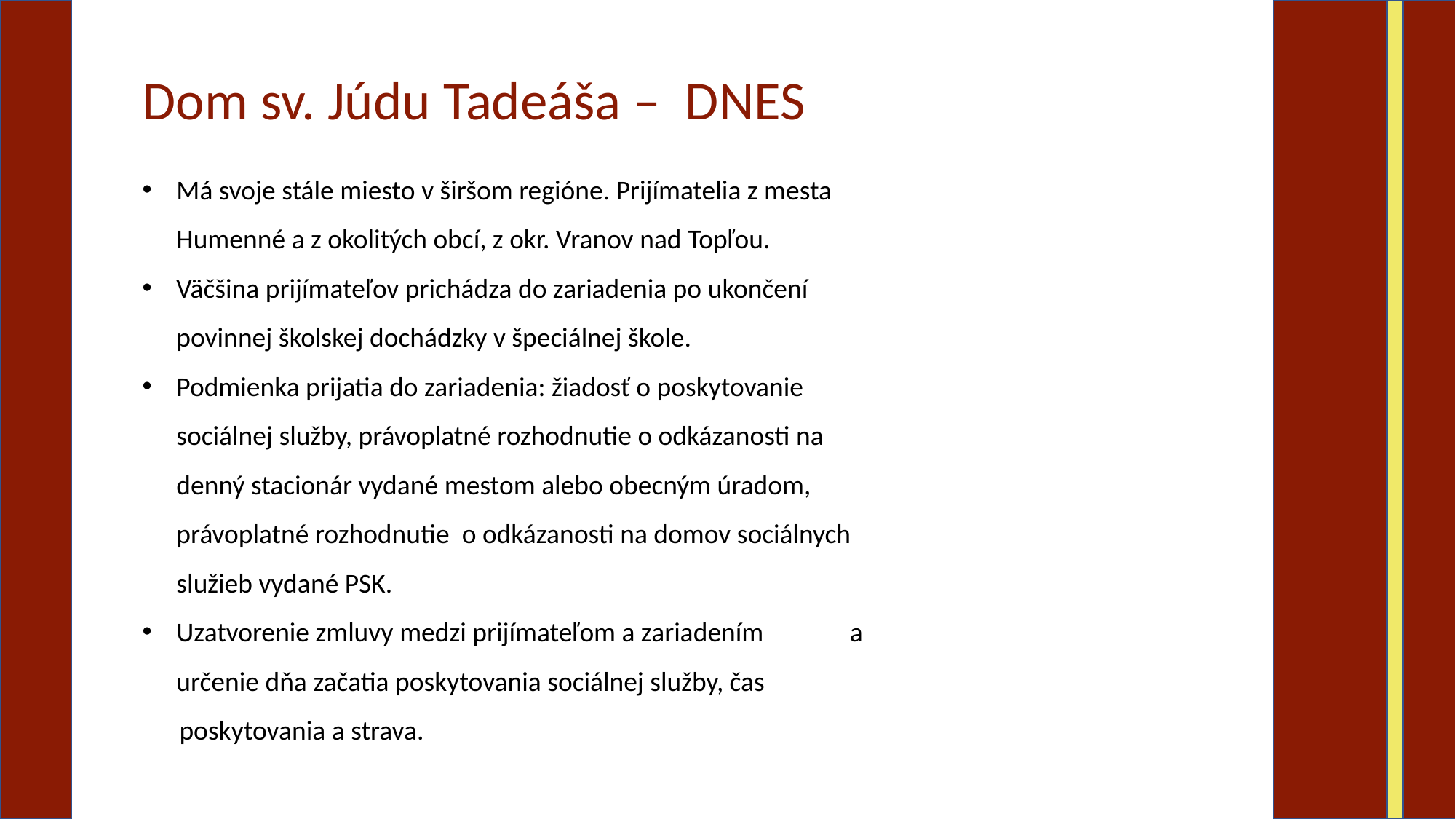

# Dom sv. Júdu Tadeáša –  DNES
Má svoje stále miesto v širšom regióne. Prijímatelia z mesta Humenné a z okolitých obcí, z okr. Vranov nad Topľou.
Väčšina prijímateľov prichádza do zariadenia po ukončení povinnej školskej dochádzky v špeciálnej škole.
Podmienka prijatia do zariadenia: žiadosť o poskytovanie sociálnej služby, právoplatné rozhodnutie o odkázanosti na denný stacionár vydané mestom alebo obecným úradom, právoplatné rozhodnutie  o odkázanosti na domov sociálnych služieb vydané PSK.
Uzatvorenie zmluvy medzi prijímateľom a zariadením              a určenie dňa začatia poskytovania sociálnej služby, čas
      poskytovania a strava.